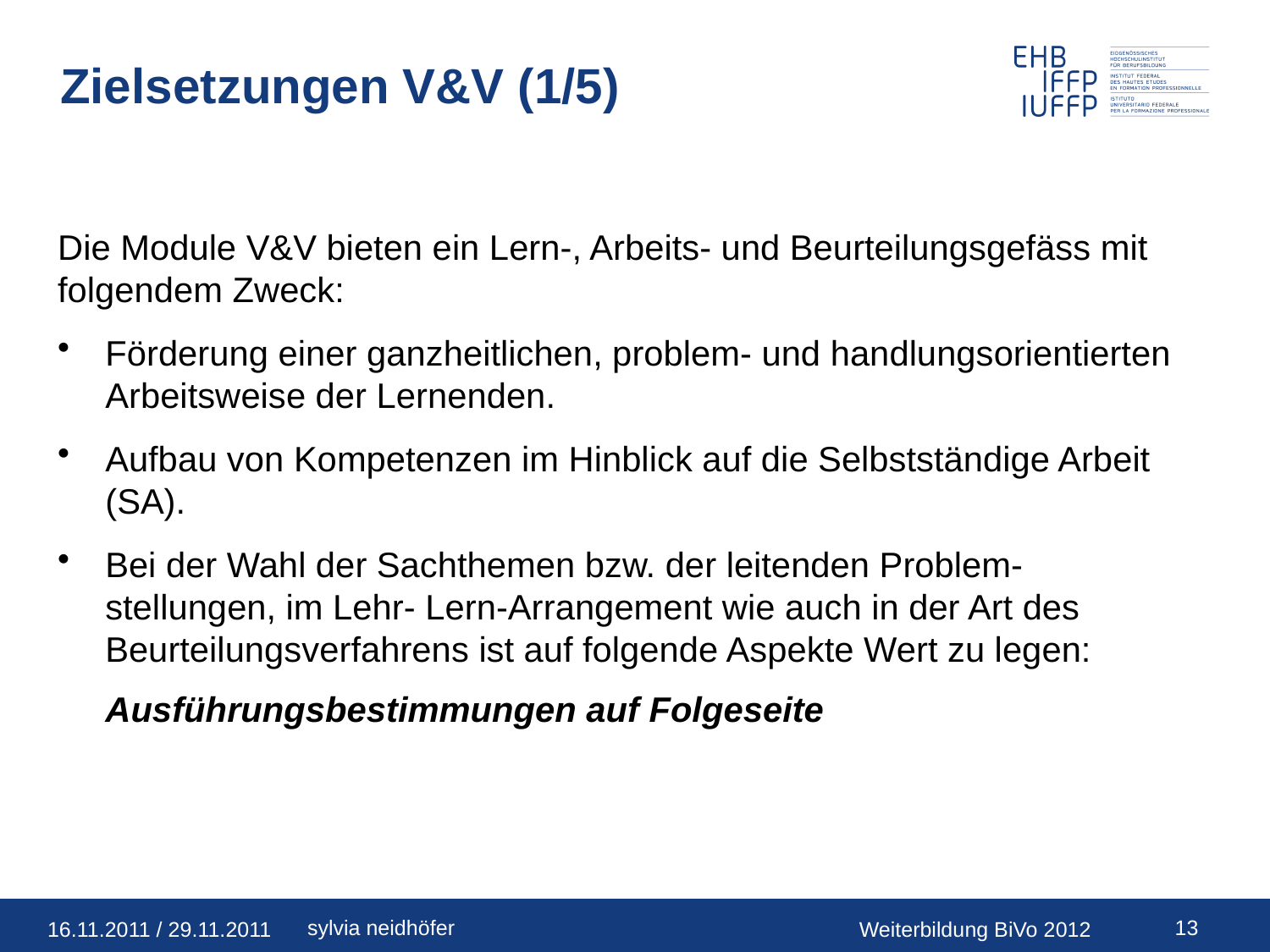

# Zielsetzungen V&V (1/5)
Die Module V&V bieten ein Lern-, Arbeits- und Beurteilungsgefäss mit folgendem Zweck:
Förderung einer ganzheitlichen, problem- und handlungsorientierten Arbeitsweise der Lernenden.
Aufbau von Kompetenzen im Hinblick auf die Selbstständige Arbeit (SA).
Bei der Wahl der Sachthemen bzw. der leitenden Problem-stellungen, im Lehr- Lern-Arrangement wie auch in der Art des Beurteilungsverfahrens ist auf folgende Aspekte Wert zu legen:
	Ausführungsbestimmungen auf Folgeseite